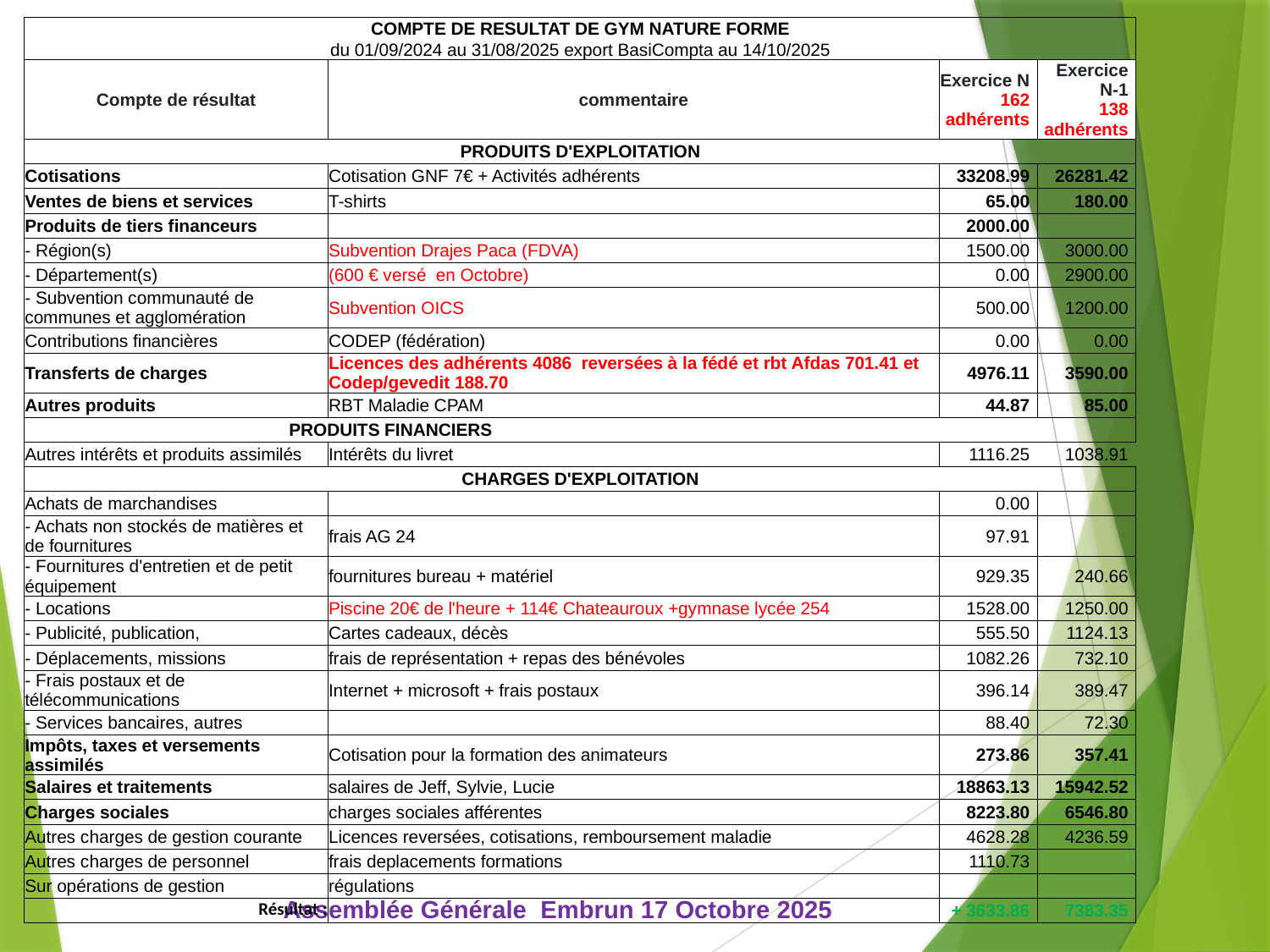

| COMPTE DE RESULTAT DE GYM NATURE FORME |  |  |  |
| --- | --- | --- | --- |
| du 01/09/2024 au 31/08/2025 export BasiCompta au 14/10/2025 |  |  |  |
| Compte de résultat | commentaire | Exercice N 162 adhérents | Exercice N-1 138 adhérents |
| PRODUITS D'EXPLOITATION |  |  |  |
| Cotisations | Cotisation GNF 7€ + Activités adhérents | 33208.99 | 26281.42 |
| Ventes de biens et services | T-shirts | 65.00 | 180.00 |
| Produits de tiers financeurs |  | 2000.00 |  |
| - Région(s) | Subvention Drajes Paca (FDVA) | 1500.00 | 3000.00 |
| - Département(s) | (600 € versé en Octobre) | 0.00 | 2900.00 |
| - Subvention communauté de communes et agglomération | Subvention OICS | 500.00 | 1200.00 |
| Contributions financières | CODEP (fédération) | 0.00 | 0.00 |
| Transferts de charges | Licences des adhérents 4086 reversées à la fédé et rbt Afdas 701.41 et Codep/gevedit 188.70 | 4976.11 | 3590.00 |
| Autres produits | RBT Maladie CPAM | 44.87 | 85.00 |
| PRODUITS FINANCIERS |  |  |  |
| Autres intérêts et produits assimilés | Intérêts du livret | 1116.25 | 1038.91 |
| CHARGES D'EXPLOITATION |  |  |  |
| Achats de marchandises |  | 0.00 |  |
| - Achats non stockés de matières et de fournitures | frais AG 24 | 97.91 |  |
| - Fournitures d'entretien et de petit équipement | fournitures bureau + matériel | 929.35 | 240.66 |
| - Locations | Piscine 20€ de l'heure + 114€ Chateauroux +gymnase lycée 254 | 1528.00 | 1250.00 |
| - Publicité, publication, | Cartes cadeaux, décès | 555.50 | 1124.13 |
| - Déplacements, missions | frais de représentation + repas des bénévoles | 1082.26 | 732.10 |
| - Frais postaux et de télécommunications | Internet + microsoft + frais postaux | 396.14 | 389.47 |
| - Services bancaires, autres |  | 88.40 | 72.30 |
| Impôts, taxes et versements assimilés | Cotisation pour la formation des animateurs | 273.86 | 357.41 |
| Salaires et traitements | salaires de Jeff, Sylvie, Lucie | 18863.13 | 15942.52 |
| Charges sociales | charges sociales afférentes | 8223.80 | 6546.80 |
| Autres charges de gestion courante | Licences reversées, cotisations, remboursement maladie | 4628.28 | 4236.59 |
| Autres charges de personnel | frais deplacements formations | 1110.73 |  |
| Sur opérations de gestion | régulations |  |  |
| Résultat : |  | + 3633.86 | 7383.35 |